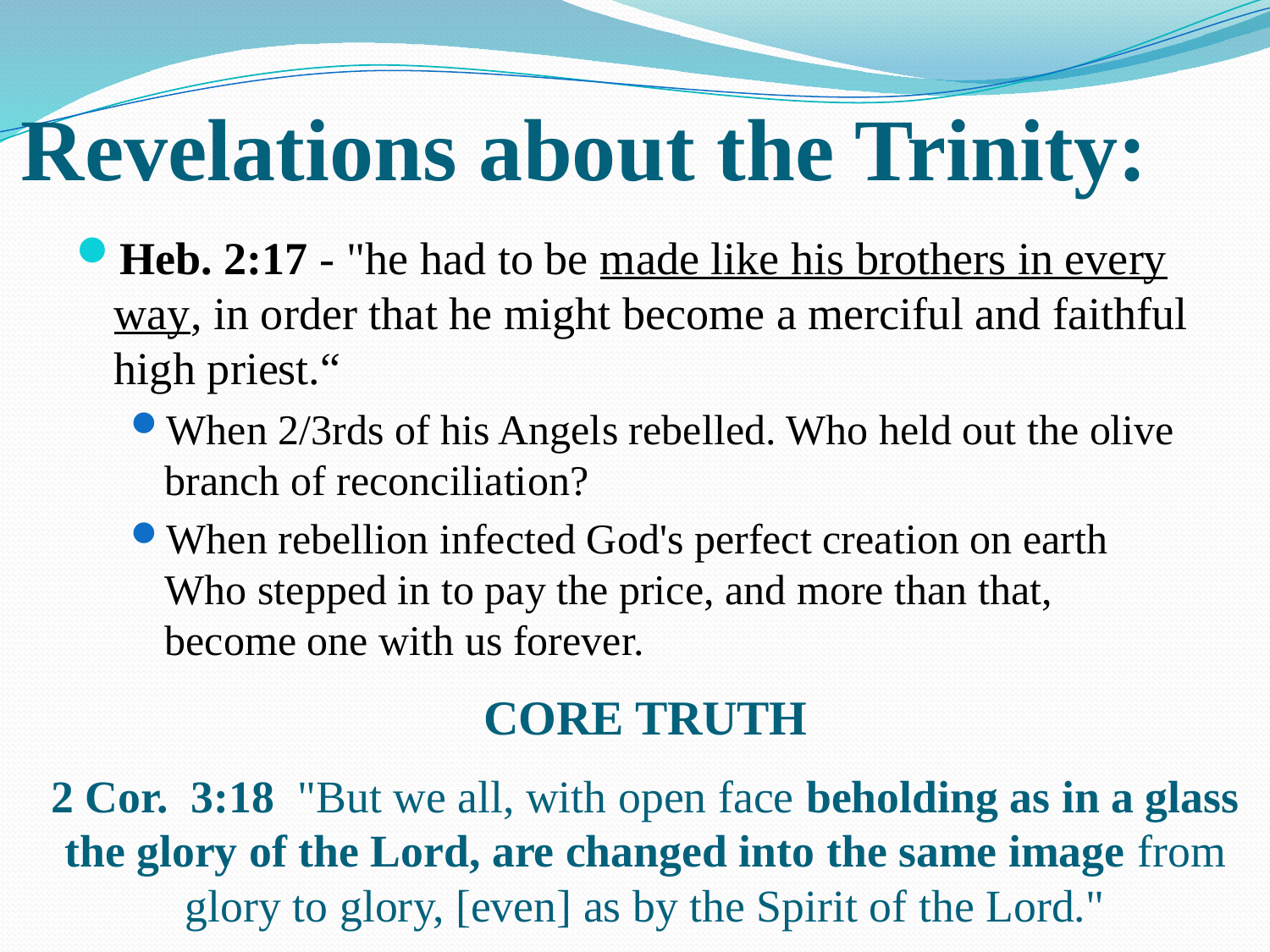

# Revelations about the Trinity:
Heb. 2:17 - "he had to be made like his brothers in every way, in order that he might become a merciful and faithful high priest.“
When 2/3rds of his Angels rebelled. Who held out the olive branch of reconciliation?
When rebellion infected God's perfect creation on earth  Who stepped in to pay the price, and more than that, become one with us forever.

CORE TRUTH
2 Cor.  3:18  "But we all, with open face beholding as in a glass the glory of the Lord, are changed into the same image from glory to glory, [even] as by the Spirit of the Lord."